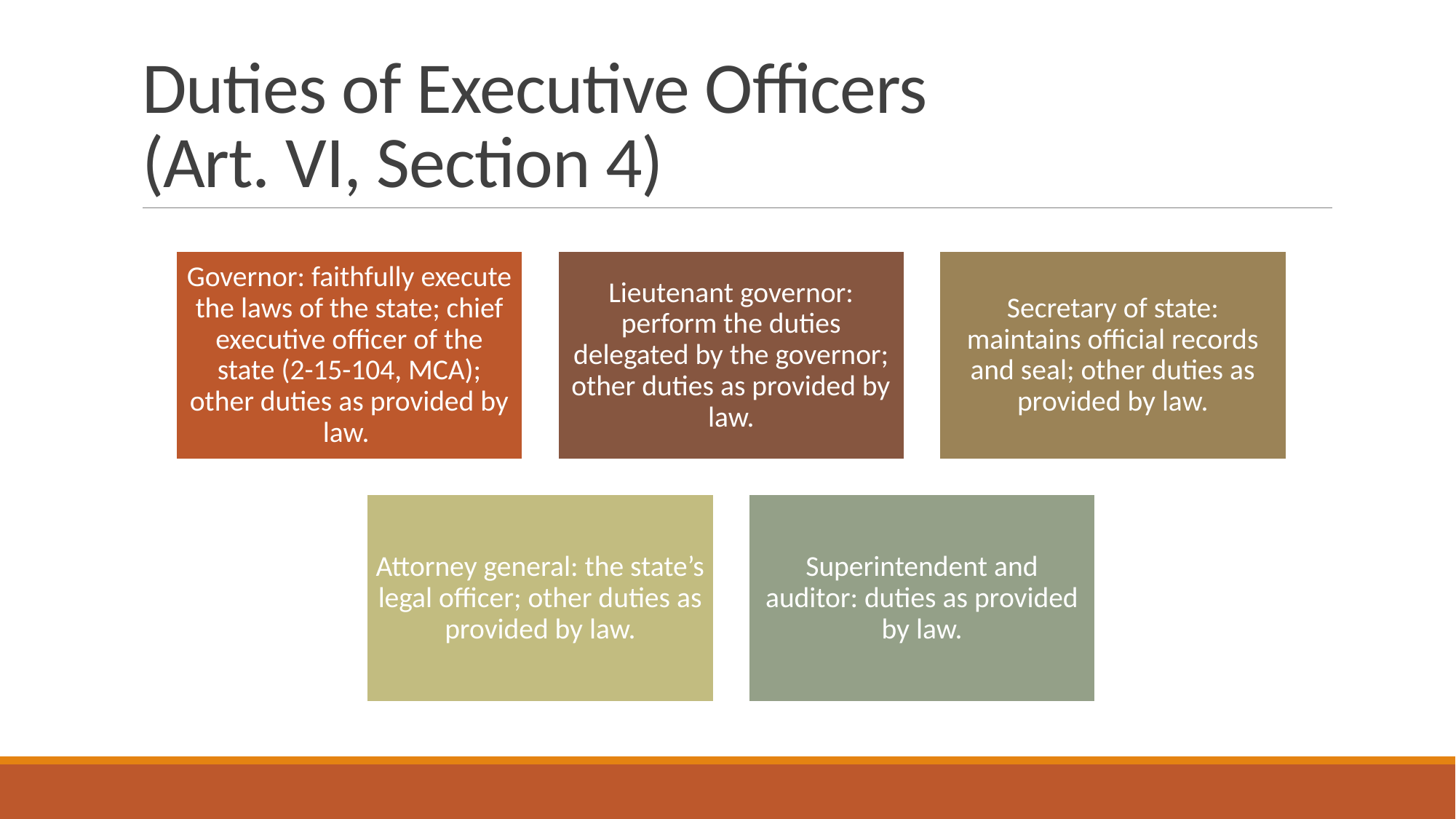

# Duties of Executive Officers (Art. VI, Section 4)
Governor: faithfully execute the laws of the state; chief executive officer of the state (2-15-104, MCA); other duties as provided by law.
Lieutenant governor: perform the duties delegated by the governor; other duties as provided by law.
Secretary of state: maintains official records and seal; other duties as provided by law.
Attorney general: the state’s legal officer; other duties as provided by law.
Superintendent and auditor: duties as provided by law.